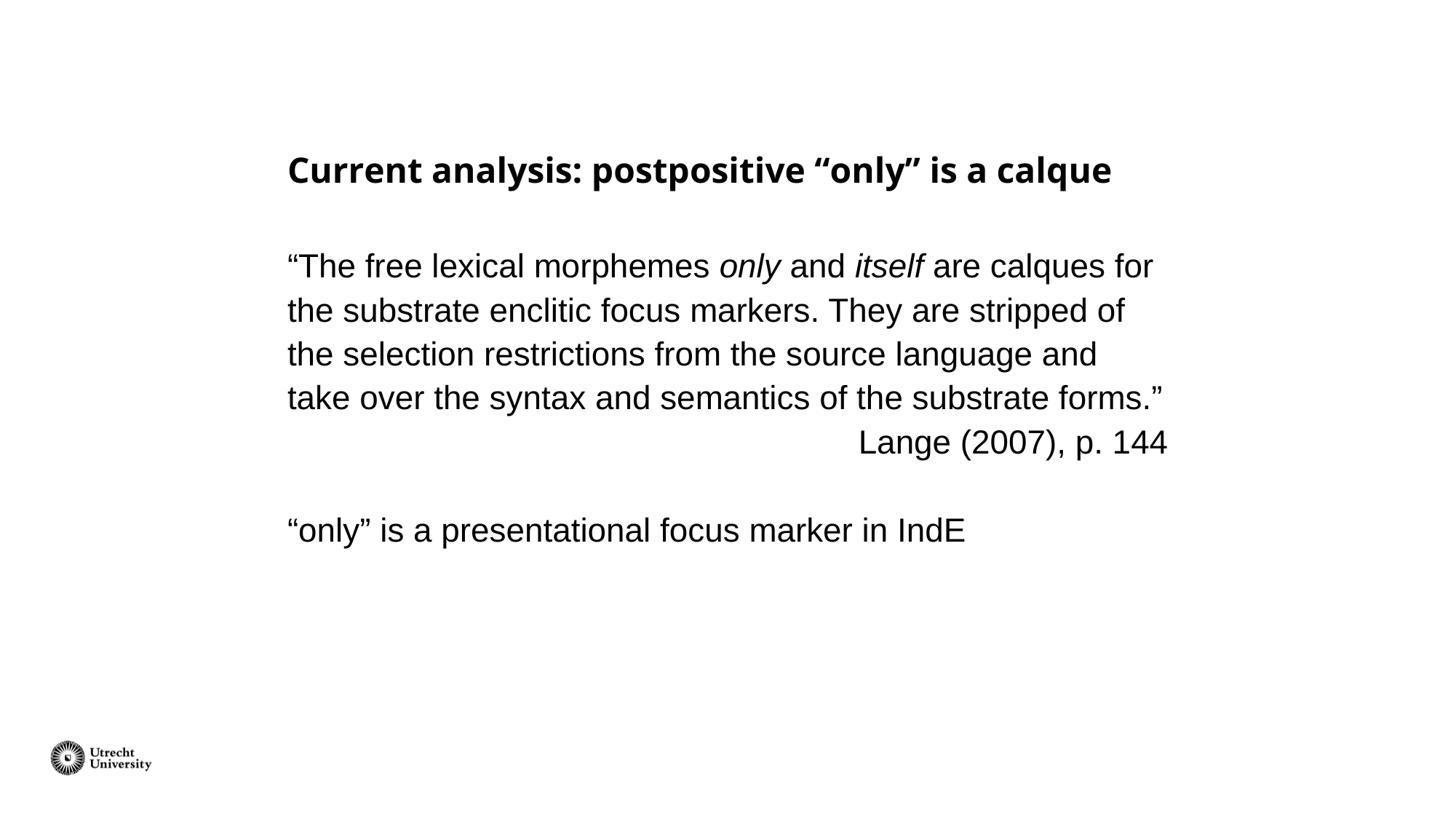

# Current analysis: postpositive “only” is a calque
“The free lexical morphemes only and itself are calques for the substrate enclitic focus markers. They are stripped of the selection restrictions from the source language and take over the syntax and semantics of the substrate forms.”
Lange (2007), p. 144

“only” is a presentational focus marker in IndE